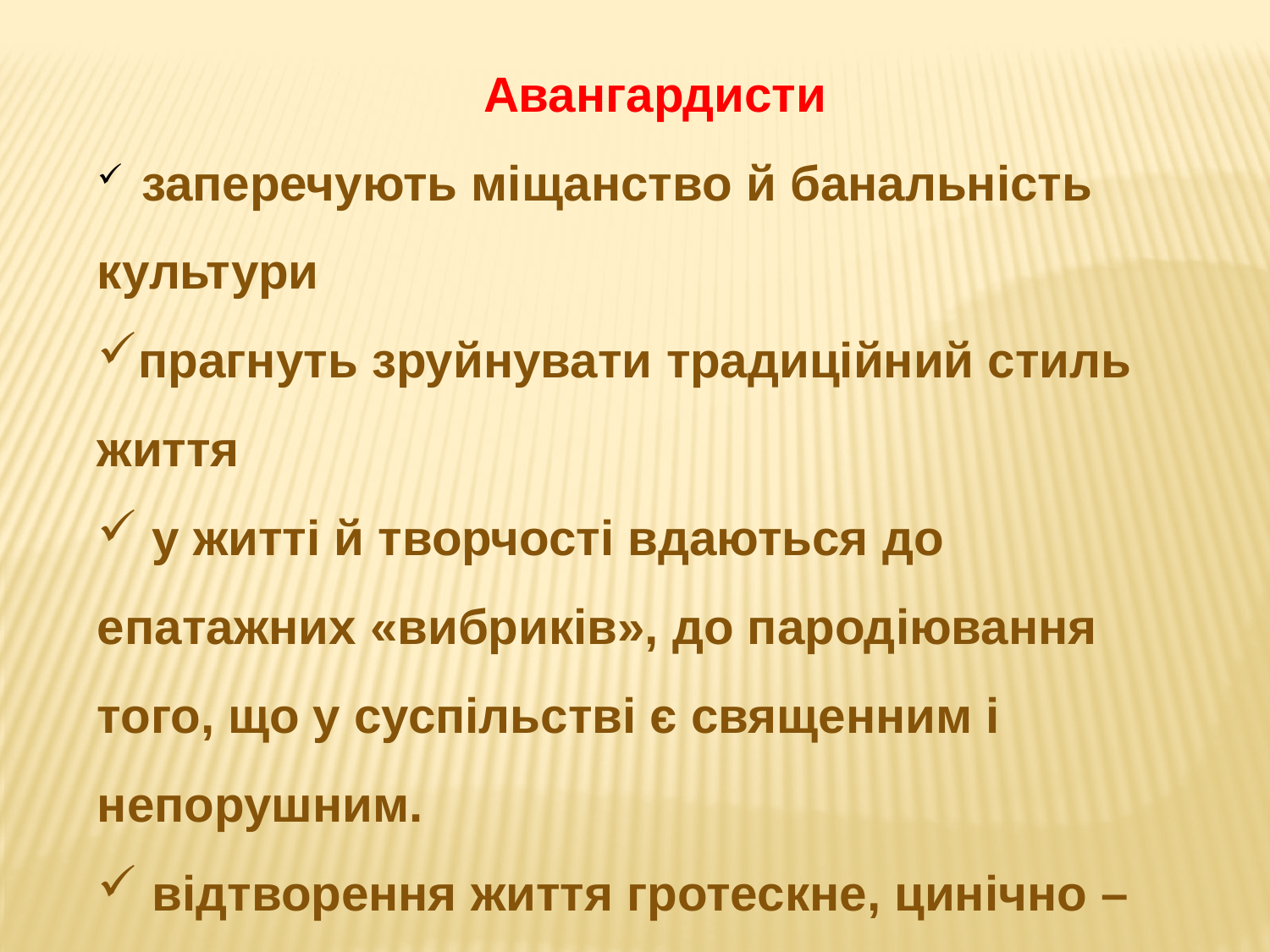

Авангардисти
  заперечують міщанство й банальність культури
прагнуть зруйнувати традиційний стиль життя
 у житті й творчості вдаються до епатажних «вибриків», до пародіювання того, що у суспільстві є священним і непорушним.
 відтворення життя гротескне, цинічно – саркастичне.
така поведінка – це маска, під якою криється романтична вишукана душа.